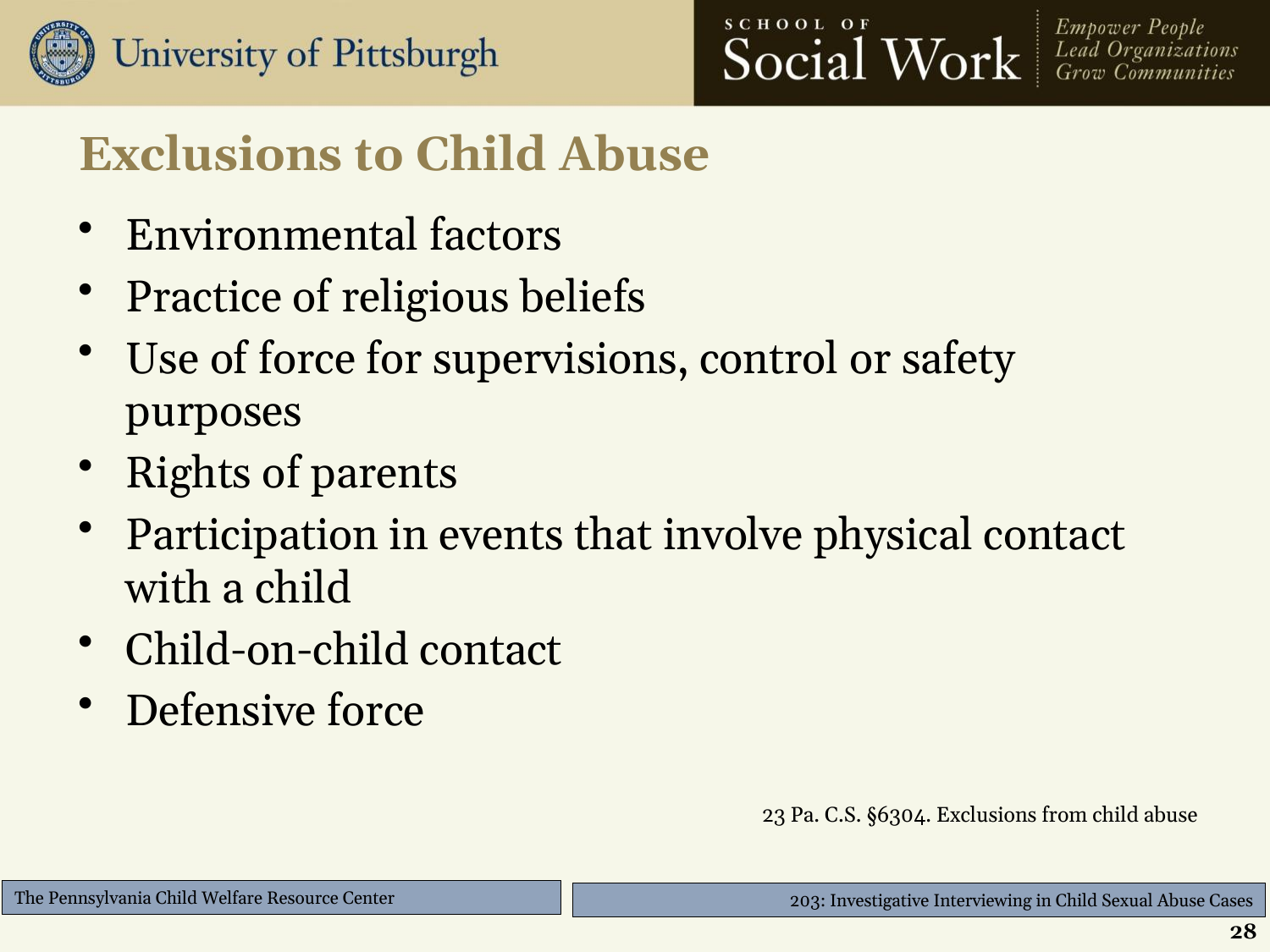

# Exclusions to Child Abuse
Environmental factors
Practice of religious beliefs
Use of force for supervisions, control or safety purposes
Rights of parents
Participation in events that involve physical contact with a child
Child-on-child contact
Defensive force

23 Pa. C.S. §6304. Exclusions from child abuse
28